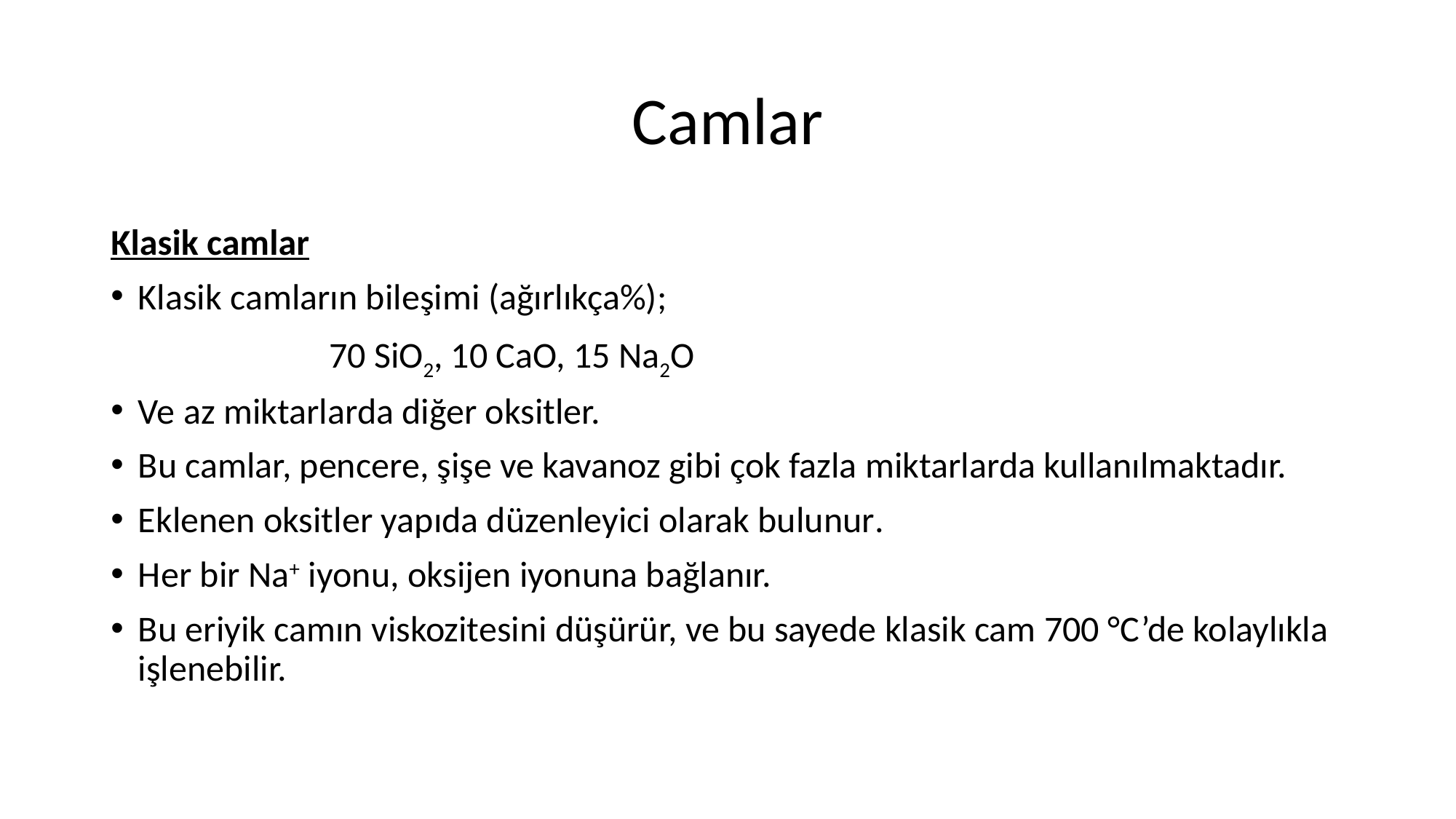

# Camlar
Klasik camlar
Klasik camların bileşimi (ağırlıkça%);
		70 SiO2, 10 CaO, 15 Na2O
Ve az miktarlarda diğer oksitler.
Bu camlar, pencere, şişe ve kavanoz gibi çok fazla miktarlarda kullanılmaktadır.
Eklenen oksitler yapıda düzenleyici olarak bulunur.
Her bir Na+ iyonu, oksijen iyonuna bağlanır.
Bu eriyik camın viskozitesini düşürür, ve bu sayede klasik cam 700 °C’de kolaylıkla işlenebilir.